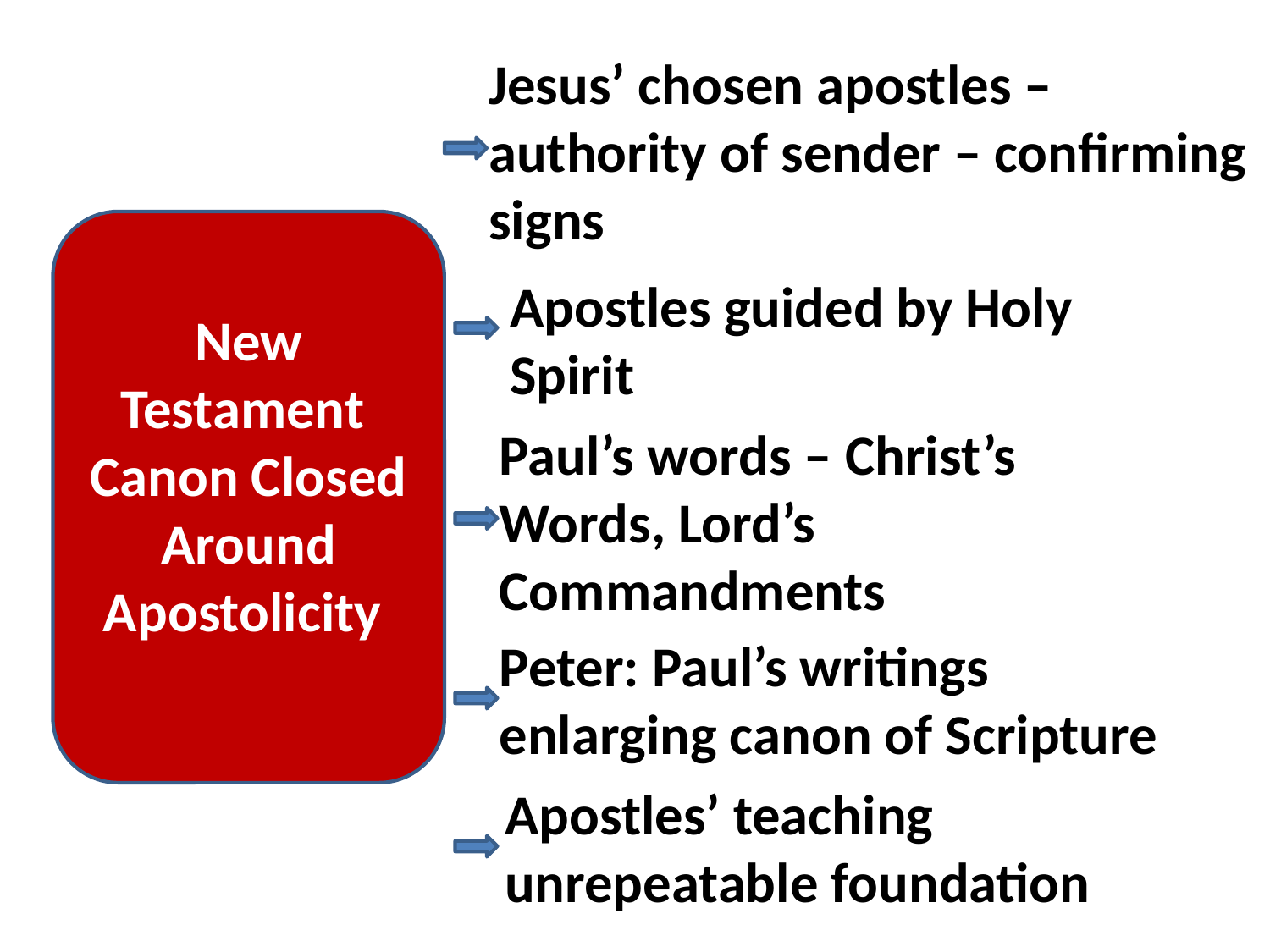

Jesus’ chosen apostles – authority of sender – confirming signs

Apostles guided by Holy Spirit
New Testament  Canon Closed Around Apostolicity

Paul’s words – Christ’s Words, Lord’s Commandments

Peter: Paul’s writings enlarging canon of Scripture

Apostles’ teaching unrepeatable foundation